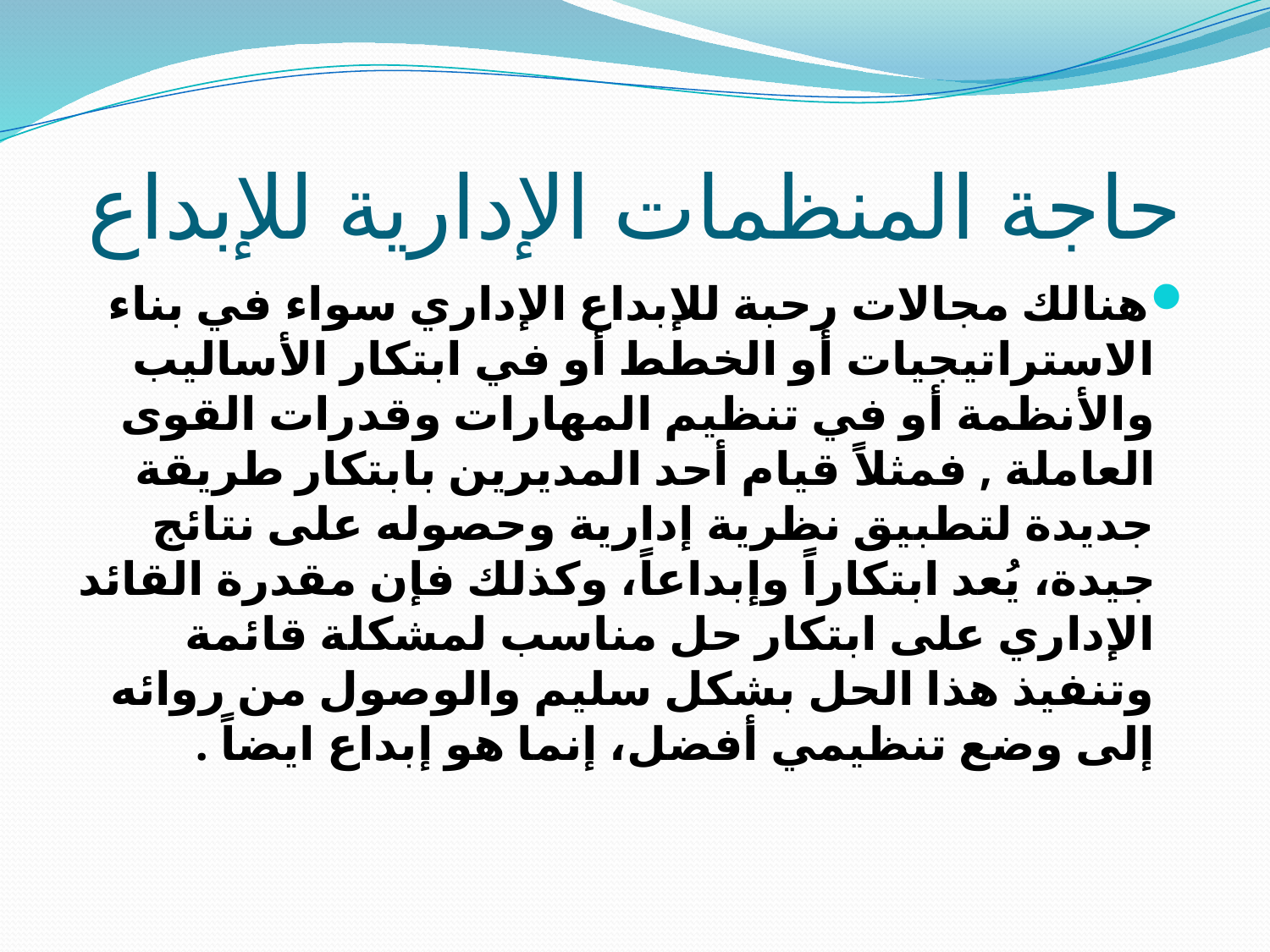

# حاجة المنظمات الإدارية للإبداع
هنالك مجالات رحبة للإبداع الإداري سواء في بناء الاستراتيجيات أو الخطط أو في ابتكار الأساليب والأنظمة أو في تنظيم المهارات وقدرات القوى العاملة , فمثلاً قيام أحد المديرين بابتكار طريقة جديدة لتطبيق نظرية إدارية وحصوله على نتائج جيدة، يُعد ابتكاراً وإبداعاً، وكذلك فإن مقدرة القائد الإداري على ابتكار حل مناسب لمشكلة قائمة وتنفيذ هذا الحل بشكل سليم والوصول من روائه إلى وضع تنظيمي أفضل، إنما هو إبداع ايضاً .